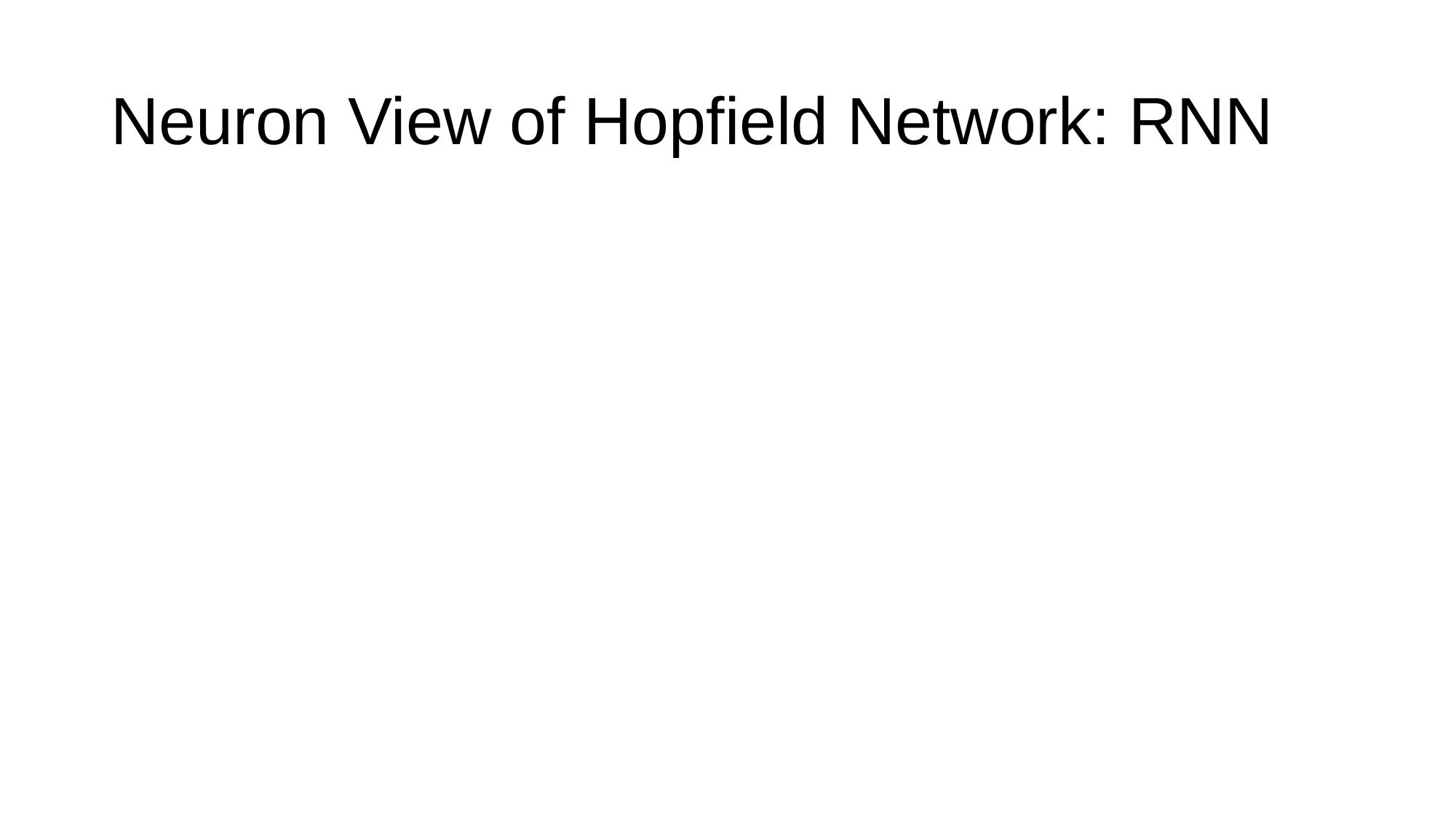

# Neuron View of Hopfield Network: RNN